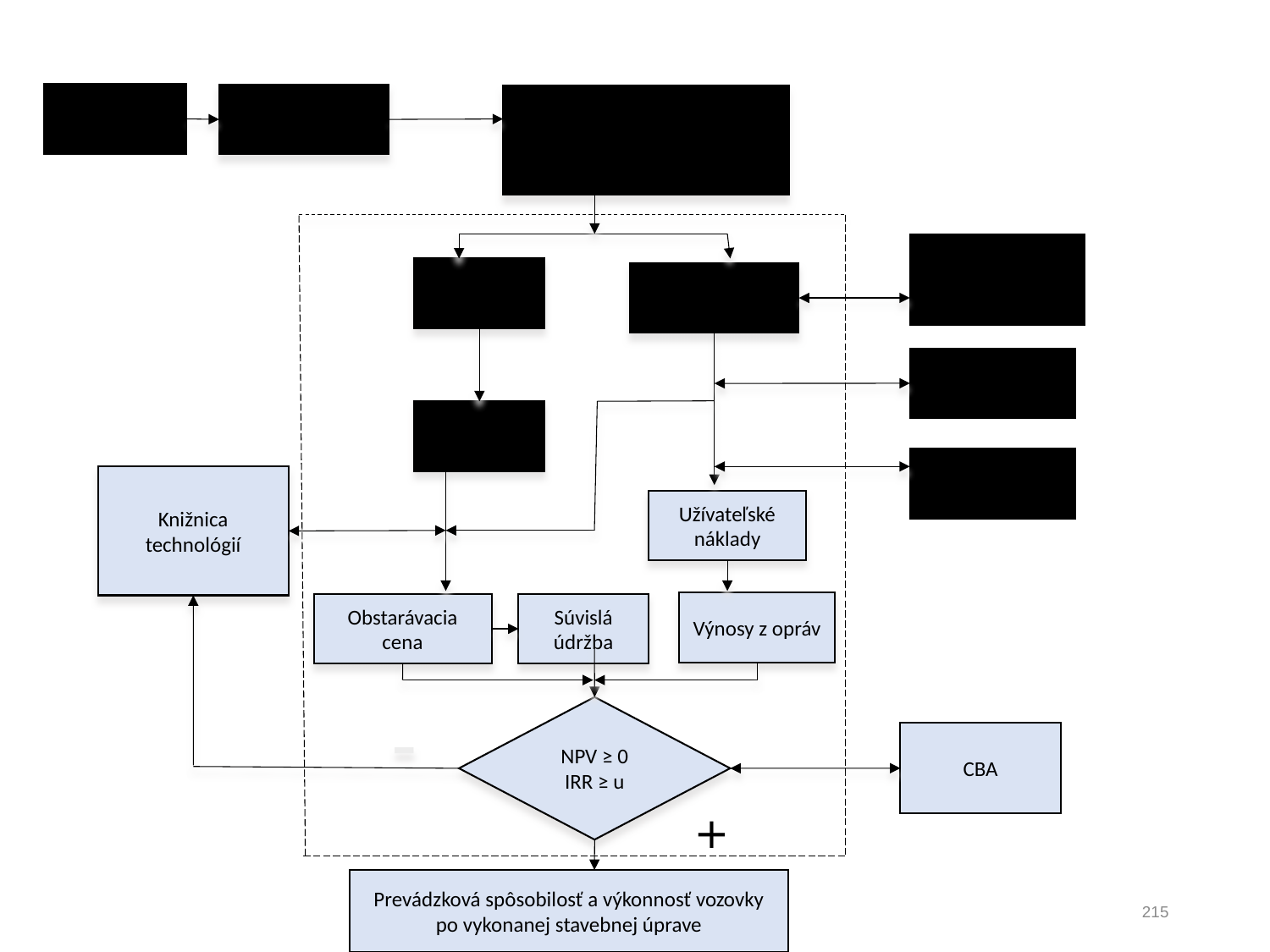

Cestná databanka
Diagnostické merania
Aktuálny stav prevádzkovej spôsobilosti a výkonnosti vozovky
Databáza užívateľských nákladov
Zvyšková životnosť
Prevádzková spôsobilosť
Degradačné funkcie
Hrúbka zosilnenia
Koeficienty HDM
Knižnica technológií
Užívateľské náklady
Výnosy z opráv
Obstarávacia cena
Súvislá údržba
-
NPV ≥ 0
IRR ≥ u
CBA
+
Prevádzková spôsobilosť a výkonnosť vozovky po vykonanej stavebnej úprave
215